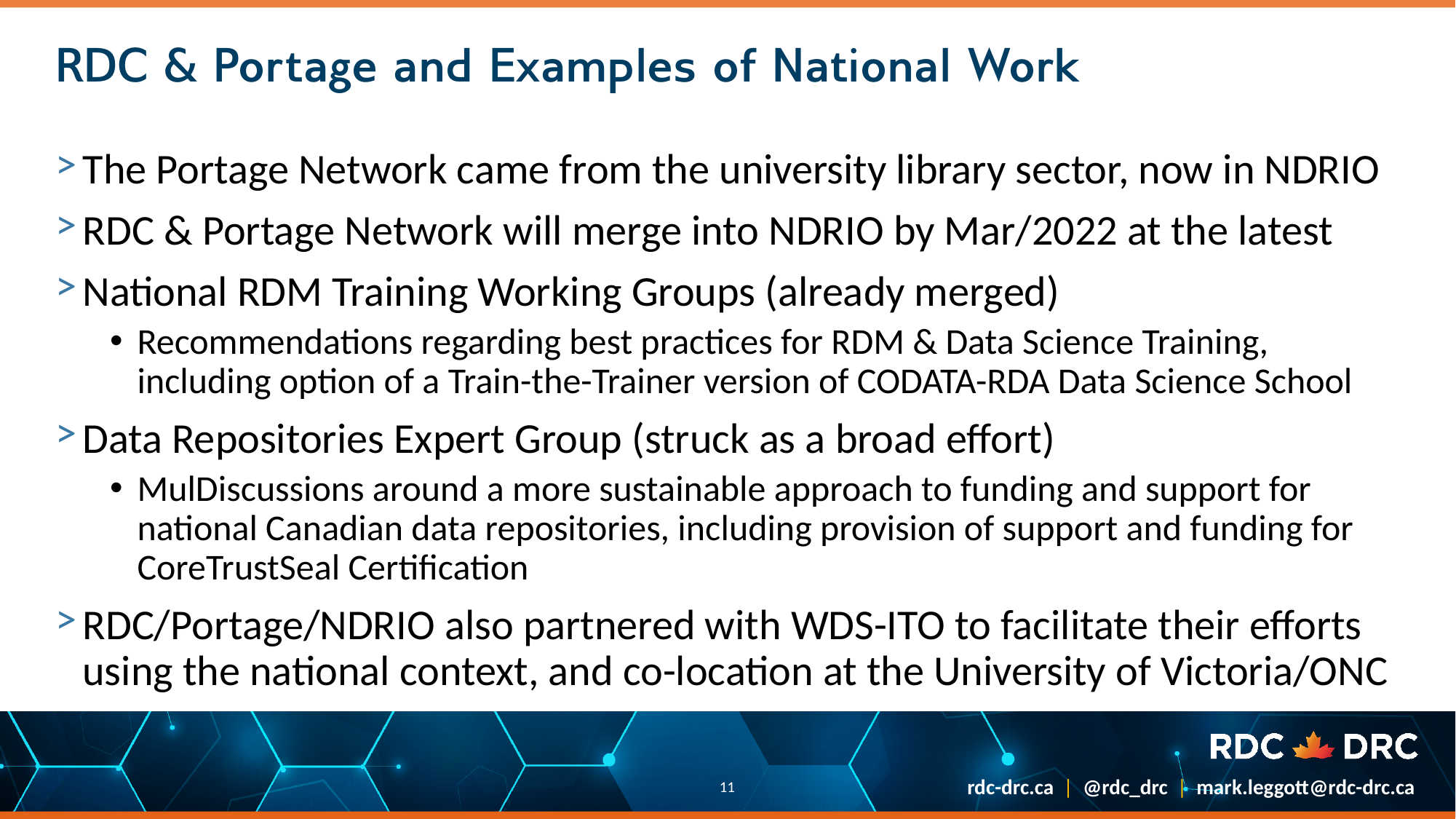

# RDC & Portage and Examples of National Work
The Portage Network came from the university library sector, now in NDRIO
RDC & Portage Network will merge into NDRIO by Mar/2022 at the latest
National RDM Training Working Groups (already merged)
Recommendations regarding best practices for RDM & Data Science Training, including option of a Train-the-Trainer version of CODATA-RDA Data Science School
Data Repositories Expert Group (struck as a broad effort)
MulDiscussions around a more sustainable approach to funding and support for national Canadian data repositories, including provision of support and funding for CoreTrustSeal Certification
RDC/Portage/NDRIO also partnered with WDS-ITO to facilitate their efforts using the national context, and co-location at the University of Victoria/ONC